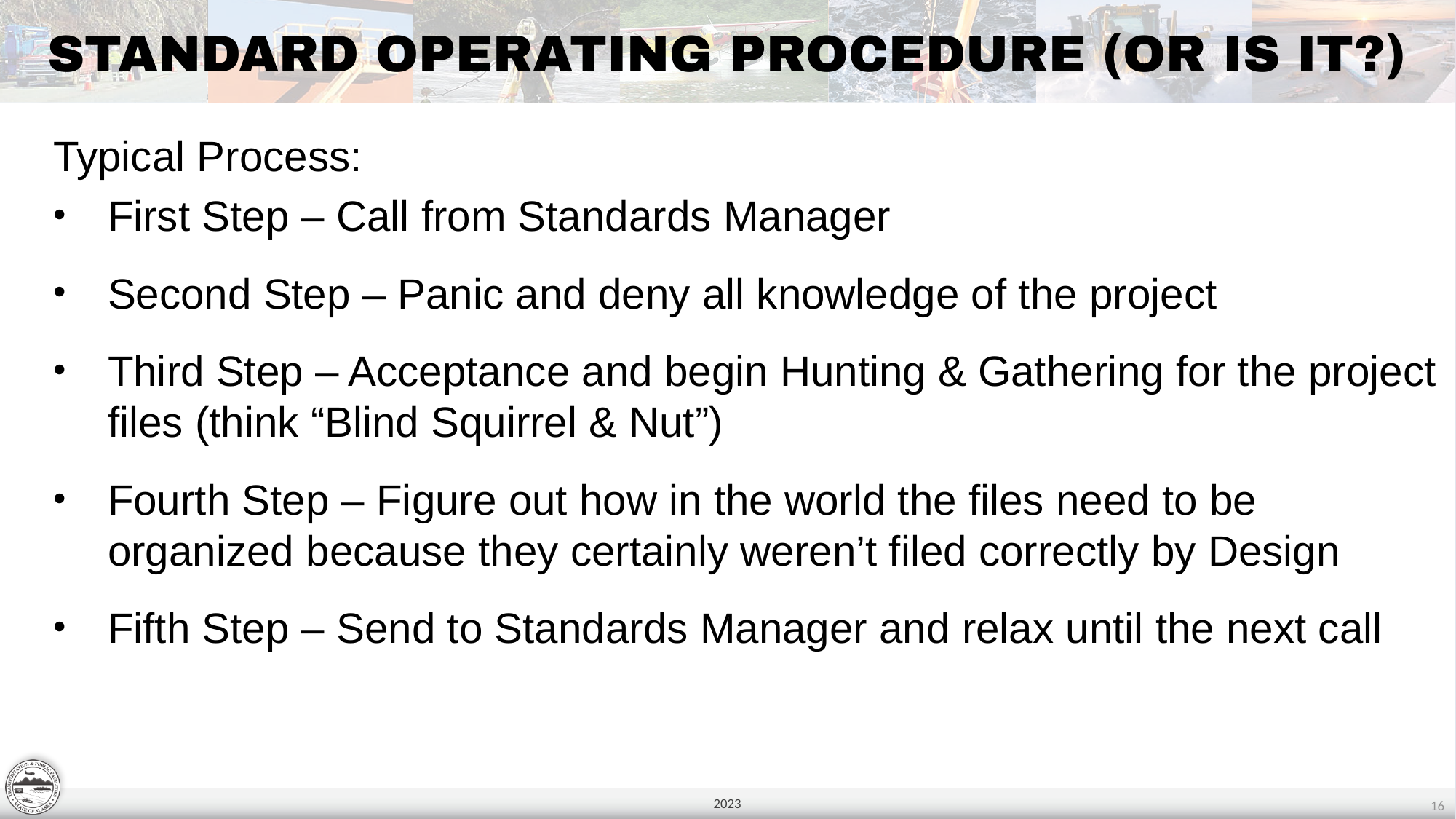

Standard Operating Procedure (or is it?)
Typical Process:
First Step – Call from Standards Manager
Second Step – Panic and deny all knowledge of the project
Third Step – Acceptance and begin Hunting & Gathering for the project files (think “Blind Squirrel & Nut”)
Fourth Step – Figure out how in the world the files need to be organized because they certainly weren’t filed correctly by Design
Fifth Step – Send to Standards Manager and relax until the next call
2023
16